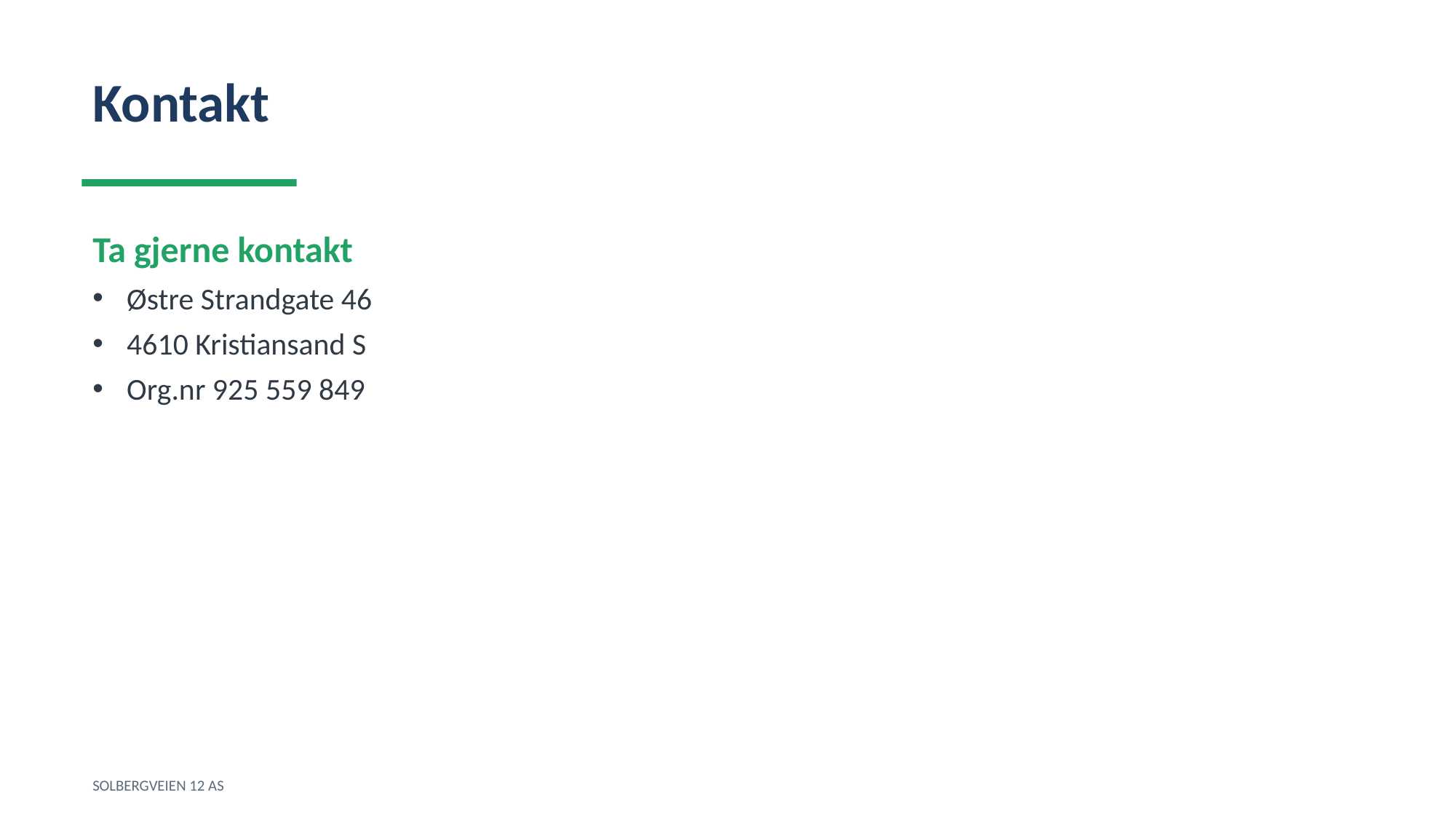

Kontakt

Ta gjerne kontakt
Østre Strandgate 46
4610 Kristiansand S
Org.nr 925 559 849
SOLBERGVEIEN 12 AS